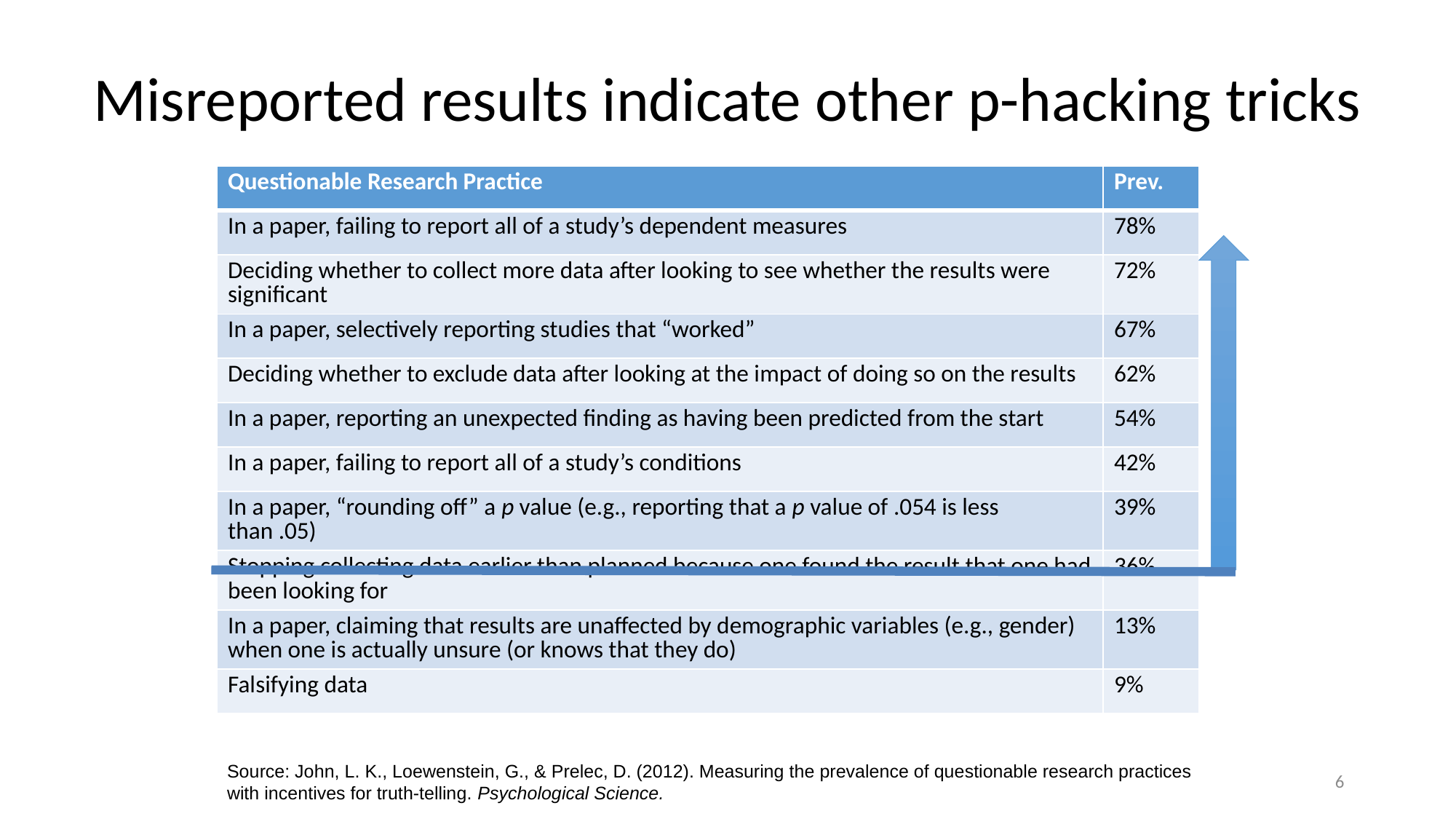

Misreported results indicate other p-hacking tricks
| Questionable Research Practice | Prev. |
| --- | --- |
| In a paper, failing to report all of a study’s dependent measures | 78% |
| Deciding whether to collect more data after looking to see whether the results were significant | 72% |
| In a paper, selectively reporting studies that “worked” | 67% |
| Deciding whether to exclude data after looking at the impact of doing so on the results | 62% |
| In a paper, reporting an unexpected finding as having been predicted from the start | 54% |
| In a paper, failing to report all of a study’s conditions | 42% |
| In a paper, “rounding off” a p value (e.g., reporting that a p value of .054 is less than .05) | 39% |
| Stopping collecting data earlier than planned because one found the result that one had been looking for | 36% |
| In a paper, claiming that results are unaffected by demographic variables (e.g., gender) when one is actually unsure (or knows that they do) | 13% |
| Falsifying data | 9% |

Source: John, L. K., Loewenstein, G., & Prelec, D. (2012). Measuring the prevalence of questionable research practices
with incentives for truth-telling. Psychological Science.
6